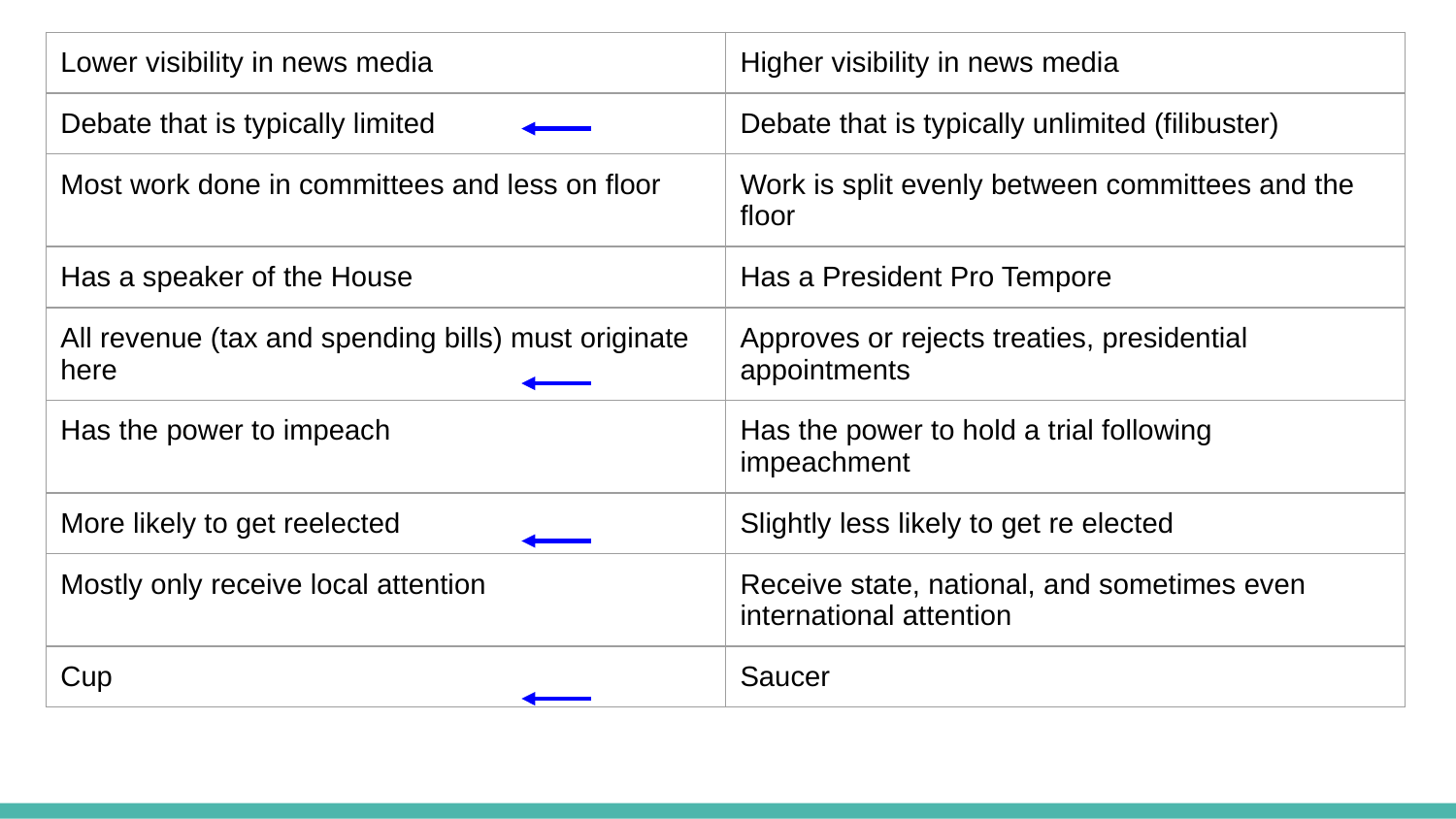

| Lower visibility in news media | Higher visibility in news media |
| --- | --- |
| Debate that is typically limited | Debate that is typically unlimited (filibuster) |
| Most work done in committees and less on floor | Work is split evenly between committees and the floor |
| Has a speaker of the House | Has a President Pro Tempore |
| All revenue (tax and spending bills) must originate here | Approves or rejects treaties, presidential appointments |
| Has the power to impeach | Has the power to hold a trial following impeachment |
| More likely to get reelected | Slightly less likely to get re elected |
| Mostly only receive local attention | Receive state, national, and sometimes even international attention |
| Cup | Saucer |